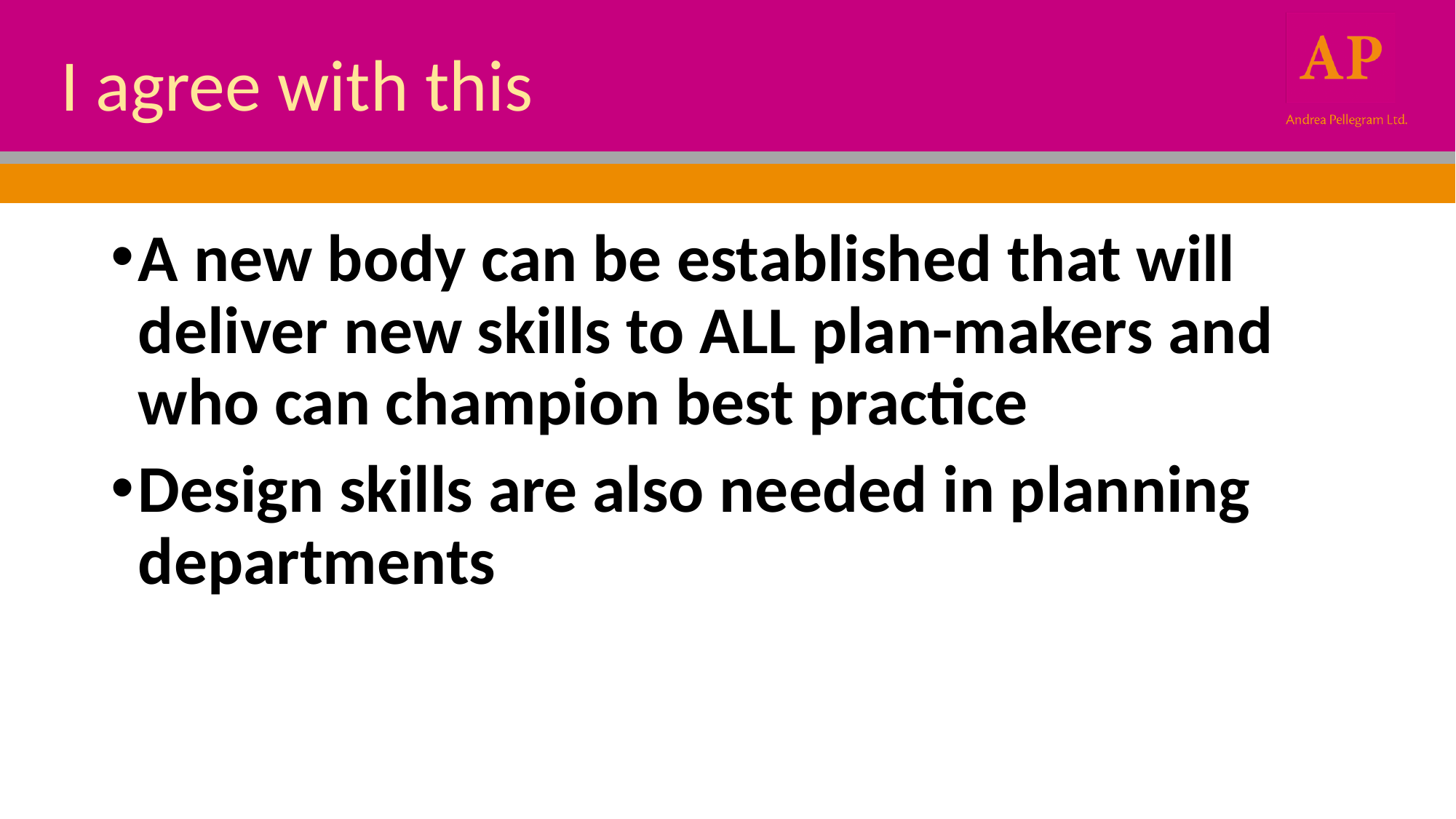

# I agree with this
A new body can be established that will deliver new skills to ALL plan-makers and who can champion best practice
Design skills are also needed in planning departments